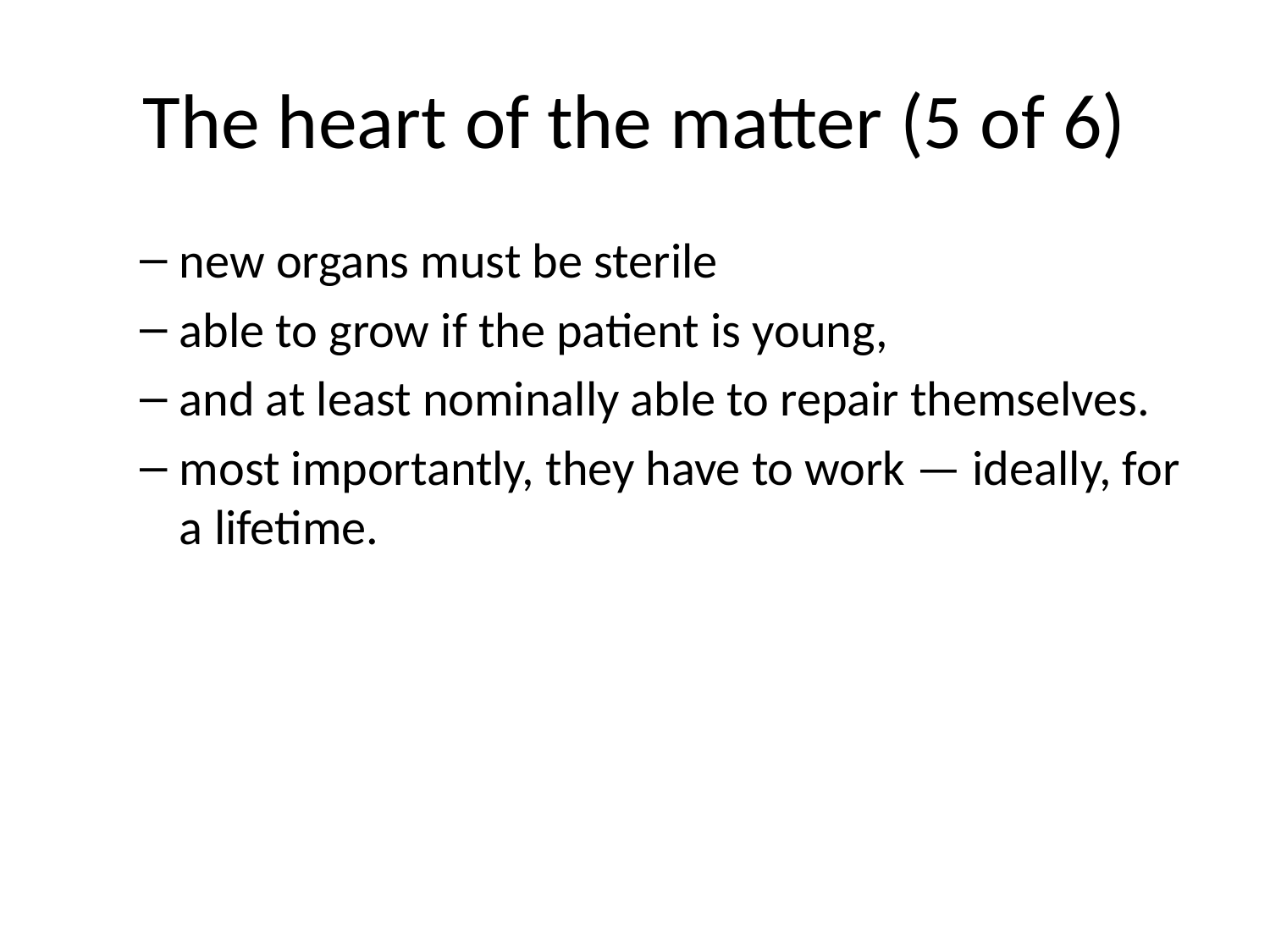

# The heart of the matter (5 of 6)
new organs must be sterile
able to grow if the patient is young,
and at least nominally able to repair themselves.
most importantly, they have to work — ideally, for a lifetime.